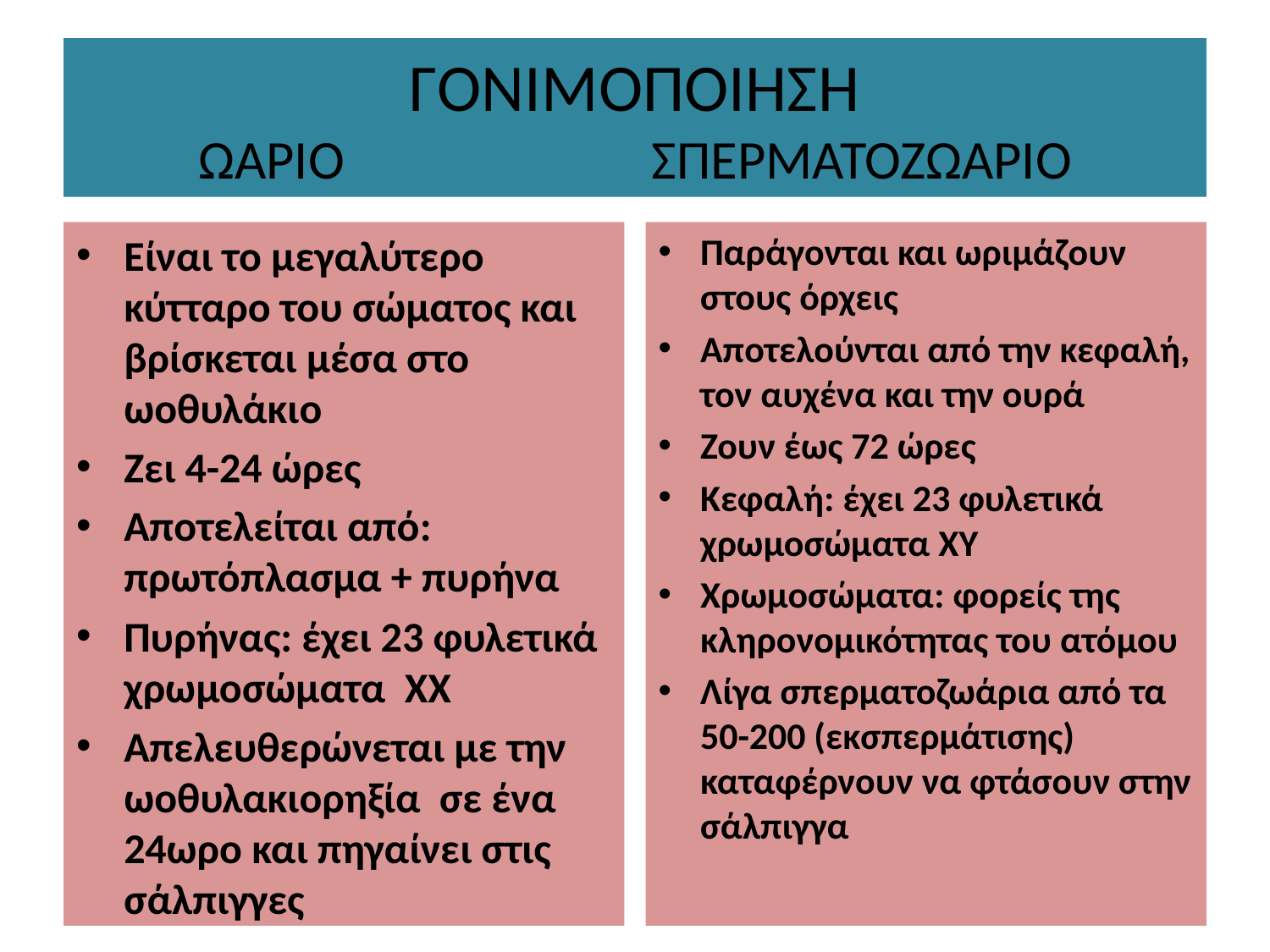

# ΓΟΝΙΜΟΠΟΙΗΣΗ ΩΑΡΙΟ                         ΣΠΕΡΜΑΤΟΖΩΑΡΙΟ
Είναι το μεγαλύτερο κύτταρο του σώματος και βρίσκεται μέσα στο ωοθυλάκιο
Ζει 4-24 ώρες
Αποτελείται από: πρωτόπλασμα + πυρήνα
Πυρήνας: έχει 23 φυλετικά χρωμοσώματα  ΧΧ
Απελευθερώνεται με την ωοθυλακιορηξία  σε ένα 24ωρο και πηγαίνει στις σάλπιγγες
Παράγονται και ωριμάζουν στους όρχεις
Αποτελούνται από την κεφαλή, τον αυχένα και την ουρά
Ζουν έως 72 ώρες
Κεφαλή: έχει 23 φυλετικά χρωμοσώματα ΧΥ
Χρωμοσώματα: φορείς της κληρονομικότητας του ατόμου
Λίγα σπερματοζωάρια από τα 50-200 (εκσπερμάτισης) καταφέρνουν να φτάσουν στην σάλπιγγα